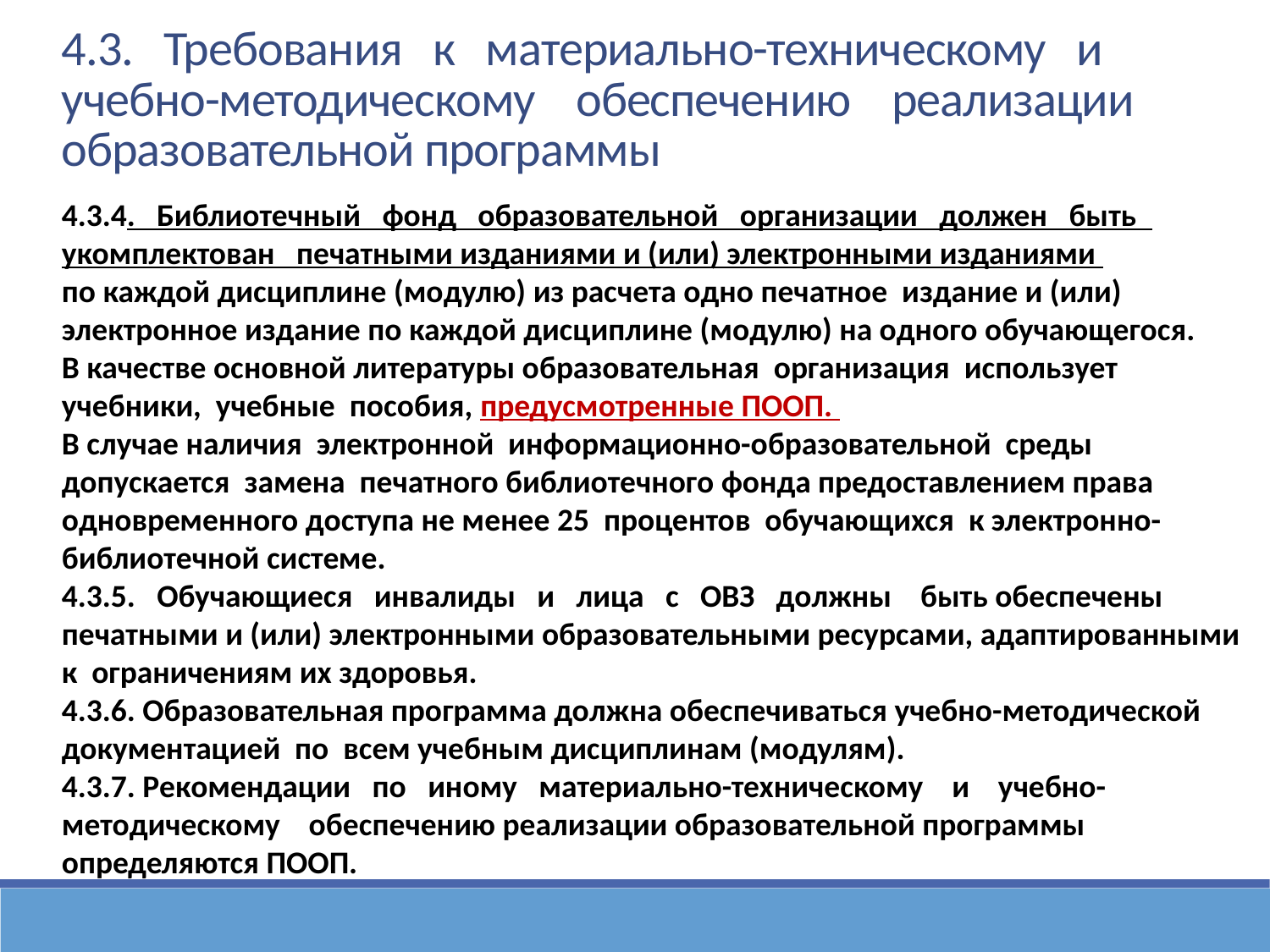

4.3.   Требования   к   материально-техническому   и   учебно-методическому    обеспечению    реализации    образовательной программы
4.3.4.   Библиотечный   фонд   образовательной   организации   должен   быть   укомплектован   печатными изданиями и (или) электронными изданиями
по каждой дисциплине (модулю) из расчета одно печатное  издание и (или) электронное издание по каждой дисциплине (модулю) на одного обучающегося.
В качестве основной литературы образовательная  организация  использует  учебники,  учебные  пособия, предусмотренные ПООП.
В случае наличия  электронной  информационно-образовательной  среды  допускается  замена  печатного библиотечного фонда предоставлением права одновременного доступа не менее 25  процентов  обучающихся  к электронно-библиотечной системе.
4.3.5.   Обучающиеся   инвалиды   и   лица   с   ОВЗ   должны    быть обеспечены печатными и (или) электронными образовательными ресурсами, адаптированными  к  ограничениям их здоровья.
4.3.6. Образовательная программа должна обеспечиваться учебно-методической  документацией  по  всем учебным дисциплинам (модулям).
4.3.7. Рекомендации   по   иному   материально-техническому    и    учебно-методическому    обеспечению реализации образовательной программы определяются ПООП.